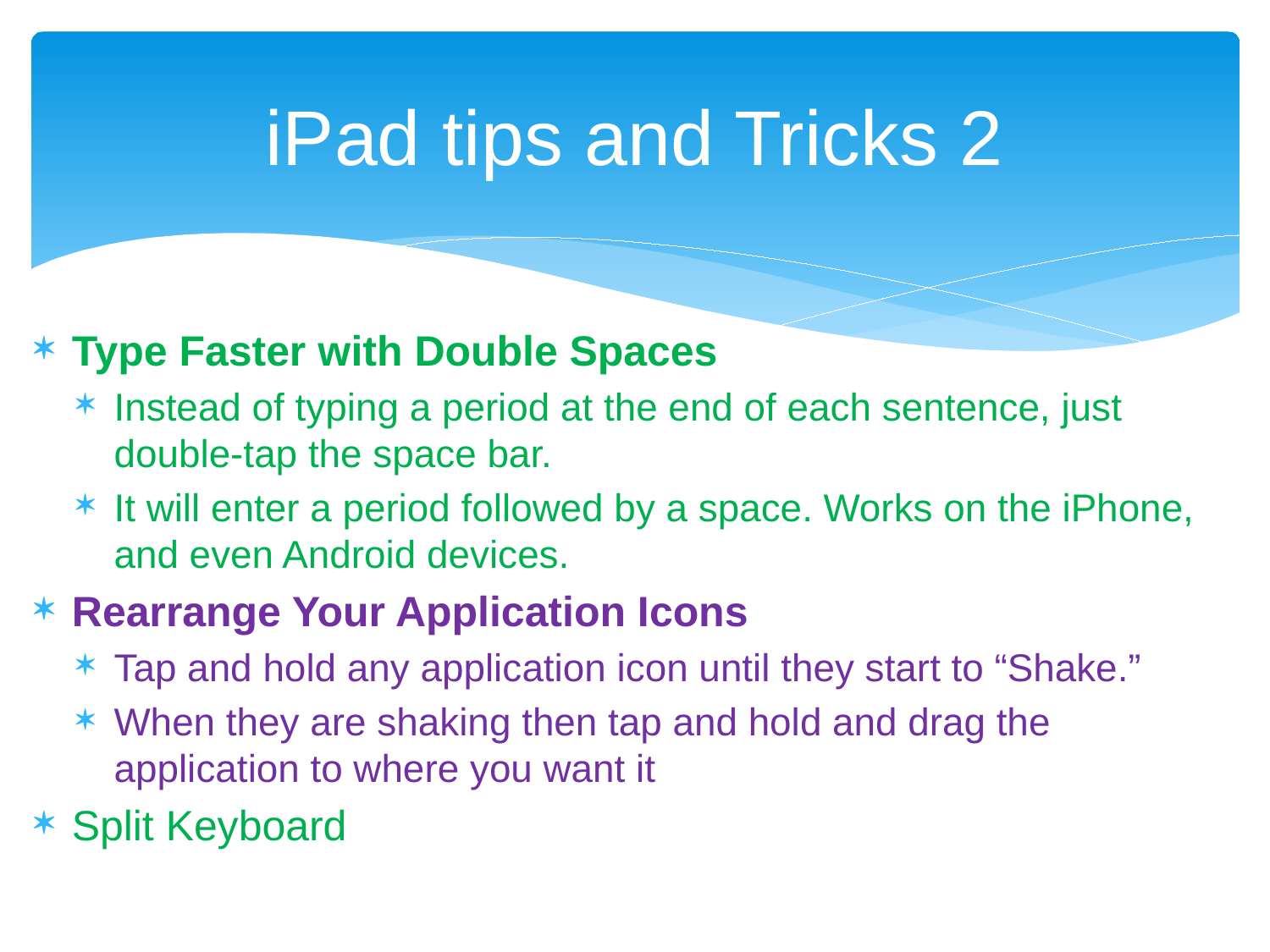

# iPad tips and Tricks 2
Type Faster with Double Spaces
Instead of typing a period at the end of each sentence, just double-tap the space bar.
It will enter a period followed by a space. Works on the iPhone, and even Android devices.
Rearrange Your Application Icons
Tap and hold any application icon until they start to “Shake.”
When they are shaking then tap and hold and drag the application to where you want it
Split Keyboard